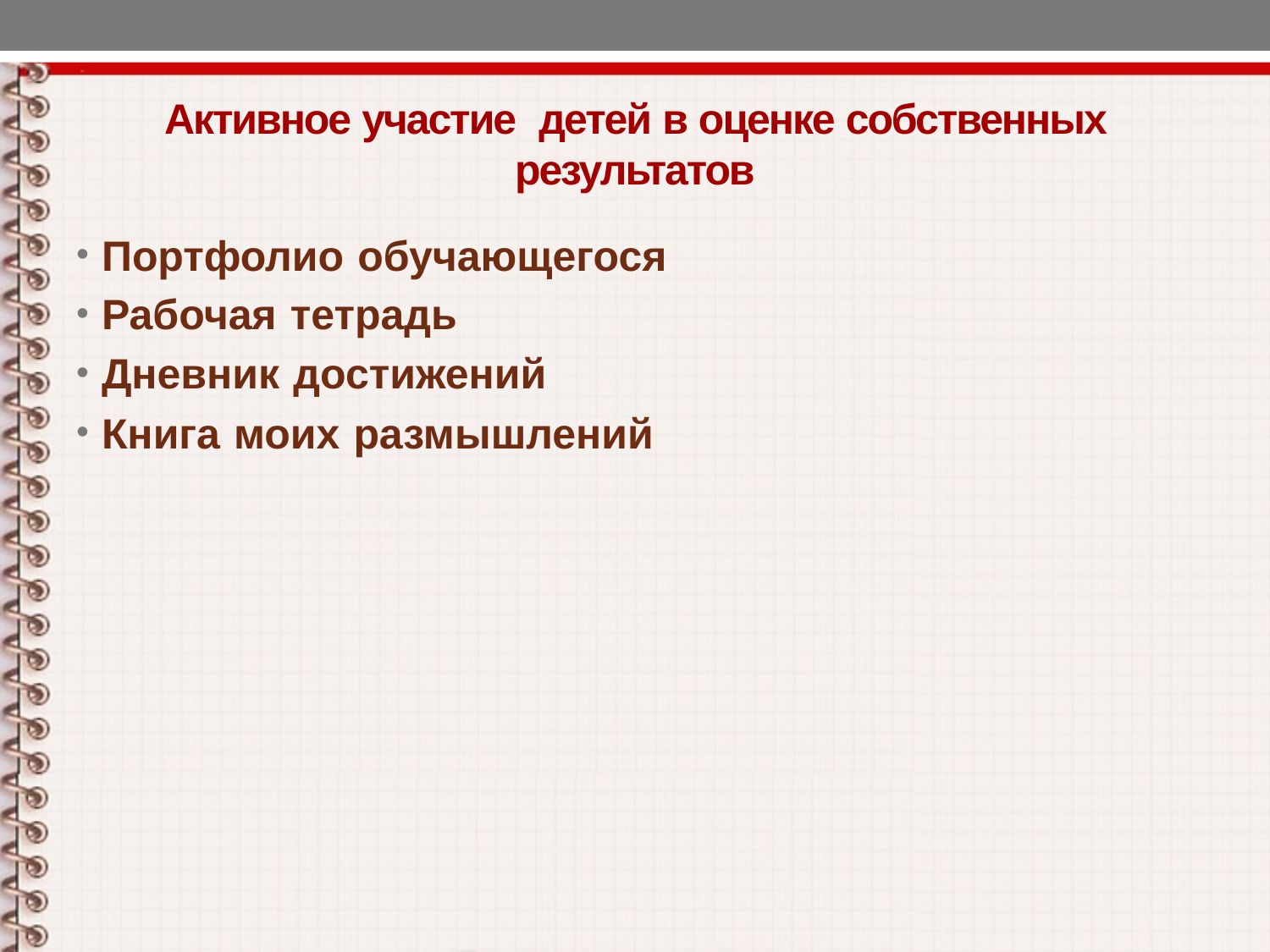

# Активное участие  детей в оценке собственных результатов
Портфолио обучающегося
Рабочая тетрадь
Дневник достижений
Книга моих размышлений